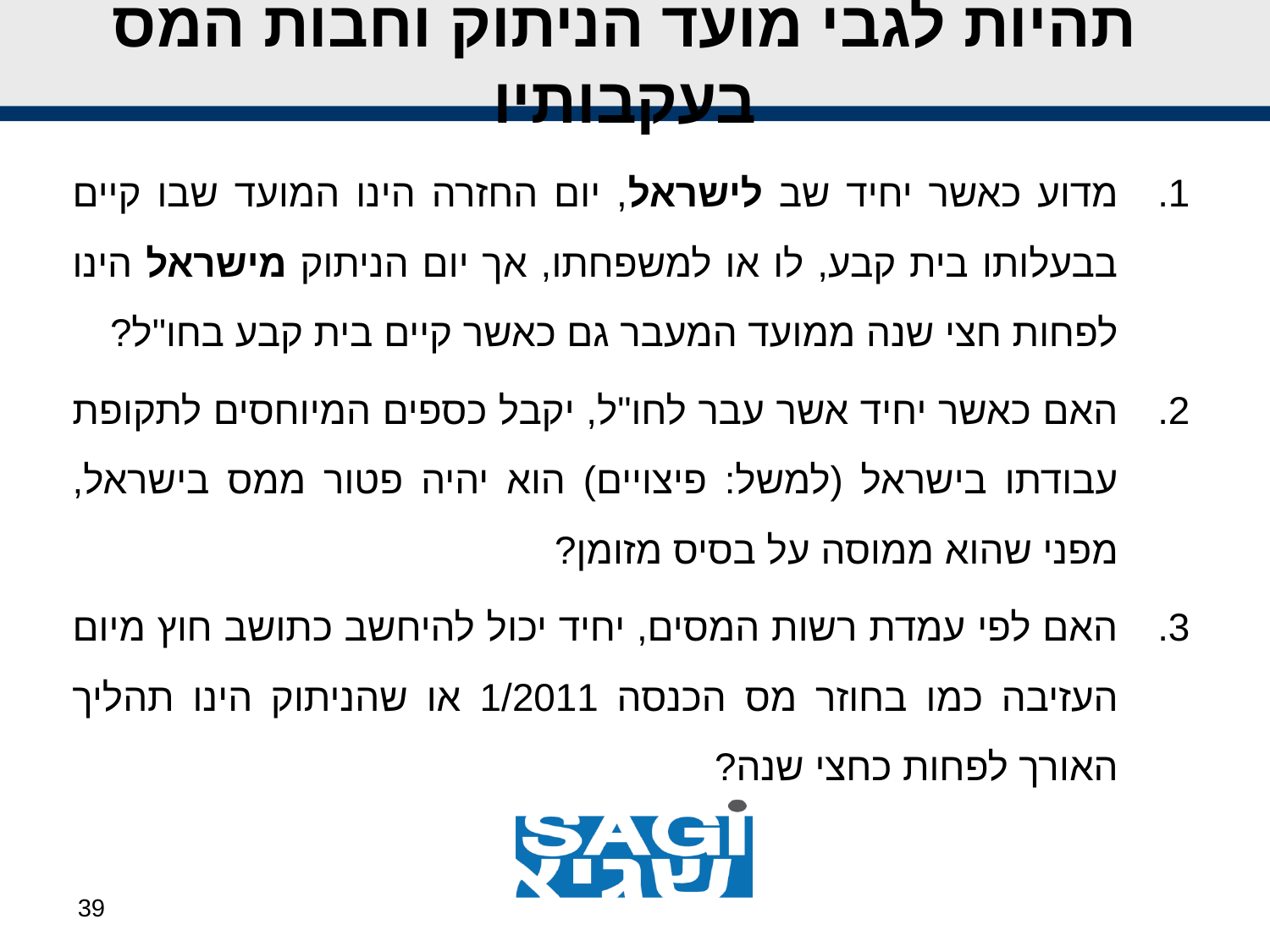

# תהיות לגבי מועד הניתוק וחבות המס בעקבותיו
מדוע כאשר יחיד שב לישראל, יום החזרה הינו המועד שבו קיים בבעלותו בית קבע, לו או למשפחתו, אך יום הניתוק מישראל הינו לפחות חצי שנה ממועד המעבר גם כאשר קיים בית קבע בחו"ל?
האם כאשר יחיד אשר עבר לחו"ל, יקבל כספים המיוחסים לתקופת עבודתו בישראל (למשל: פיצויים) הוא יהיה פטור ממס בישראל, מפני שהוא ממוסה על בסיס מזומן?
האם לפי עמדת רשות המסים, יחיד יכול להיחשב כתושב חוץ מיום העזיבה כמו בחוזר מס הכנסה 1/2011 או שהניתוק הינו תהליך האורך לפחות כחצי שנה?

39